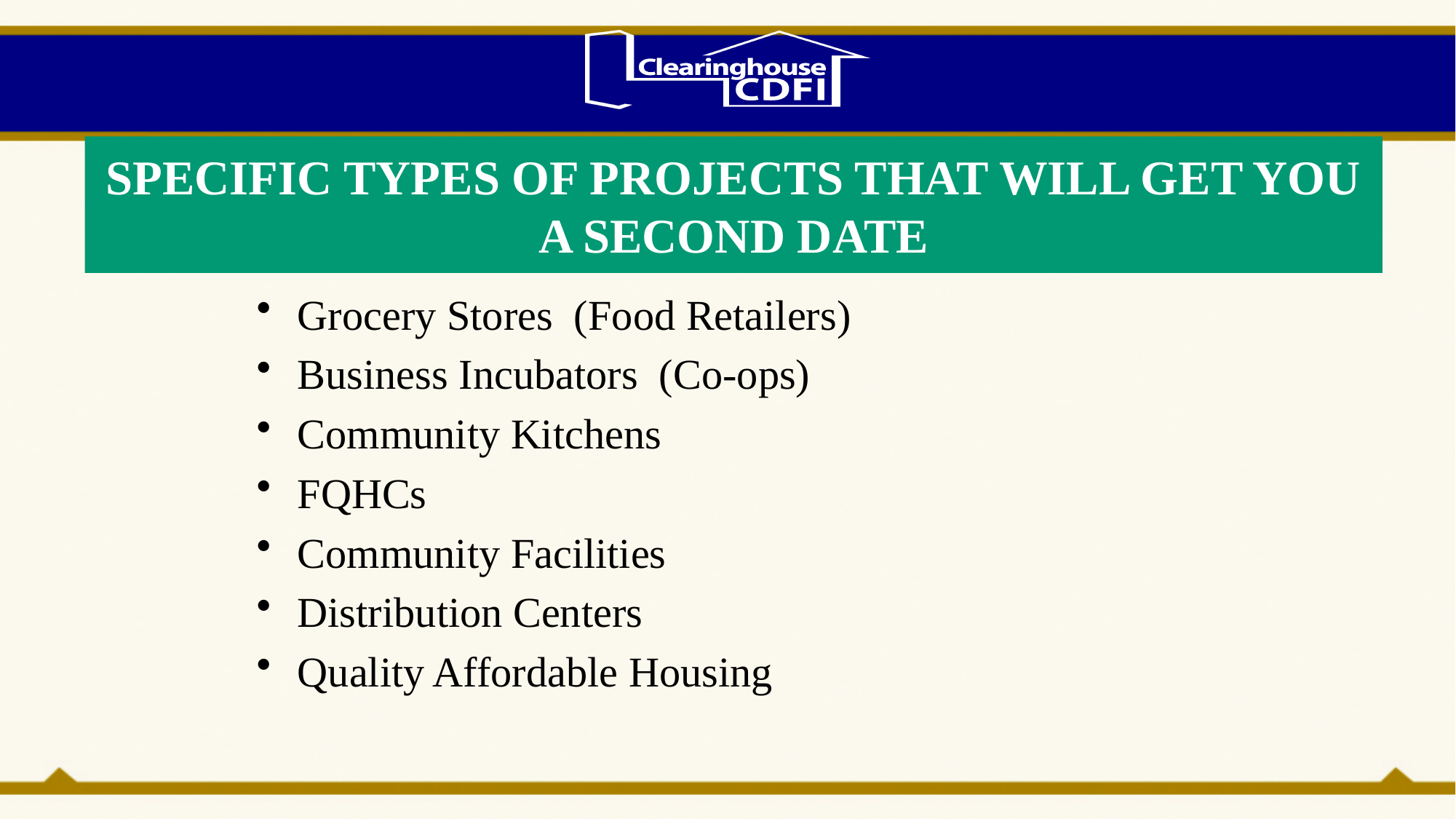

# SPECIFIC TYPES OF PROJECTS THAT WILL GET YOU A SECOND DATE
Grocery Stores  (Food Retailers)
Business Incubators  (Co-ops)
Community Kitchens
FQHCs
Community Facilities
Distribution Centers
Quality Affordable Housing